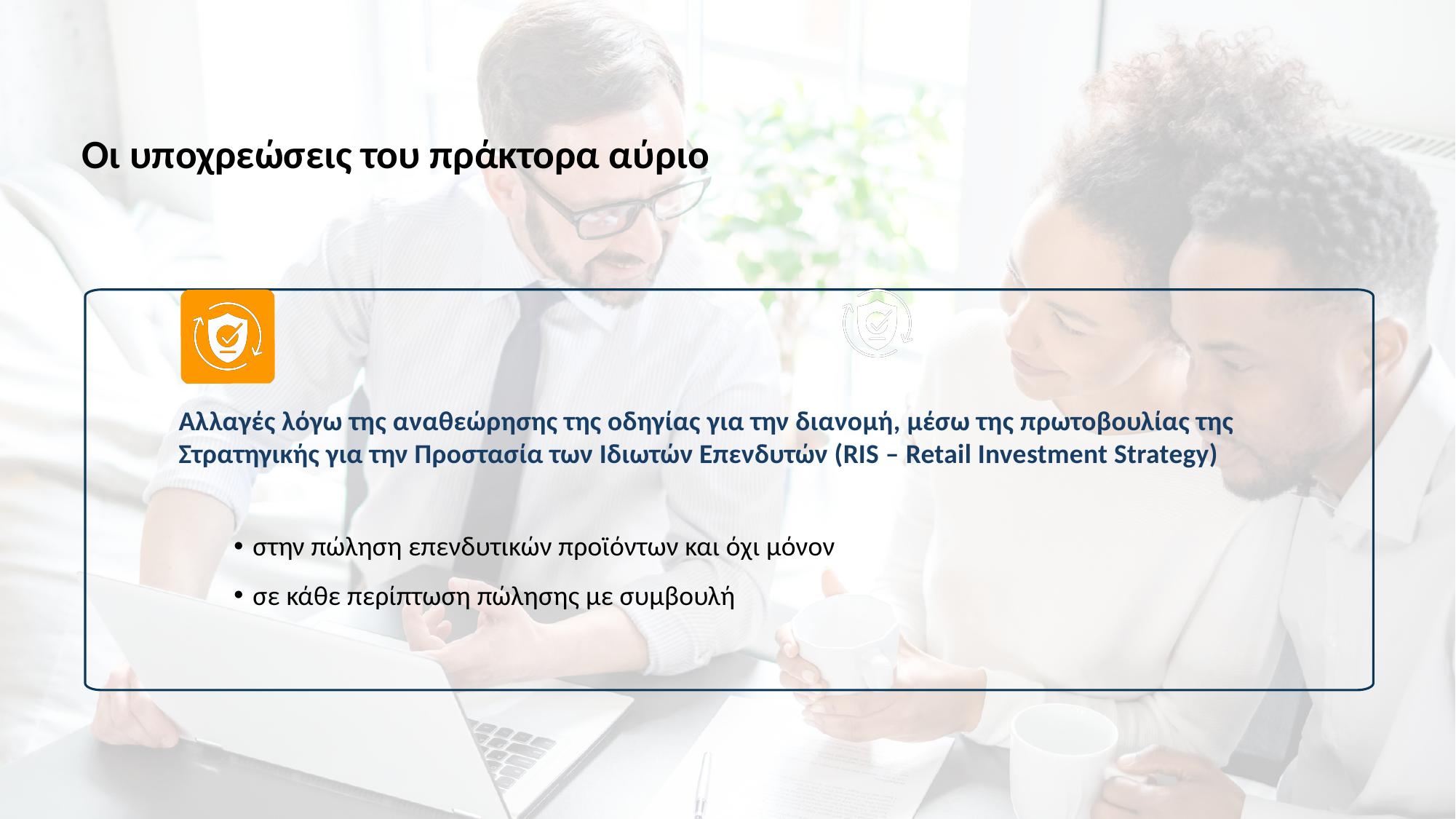

Οι υποχρεώσεις του πράκτορα αύριο

Αλλαγές λόγω της αναθεώρησης της οδηγίας για την διανομή, μέσω της πρωτοβουλίας της Στρατηγικής για την Προστασία των Ιδιωτών Επενδυτών (RIS – Retail Investment Strategy)
στην πώληση επενδυτικών προϊόντων και όχι μόνον
σε κάθε περίπτωση πώλησης με συμβουλή